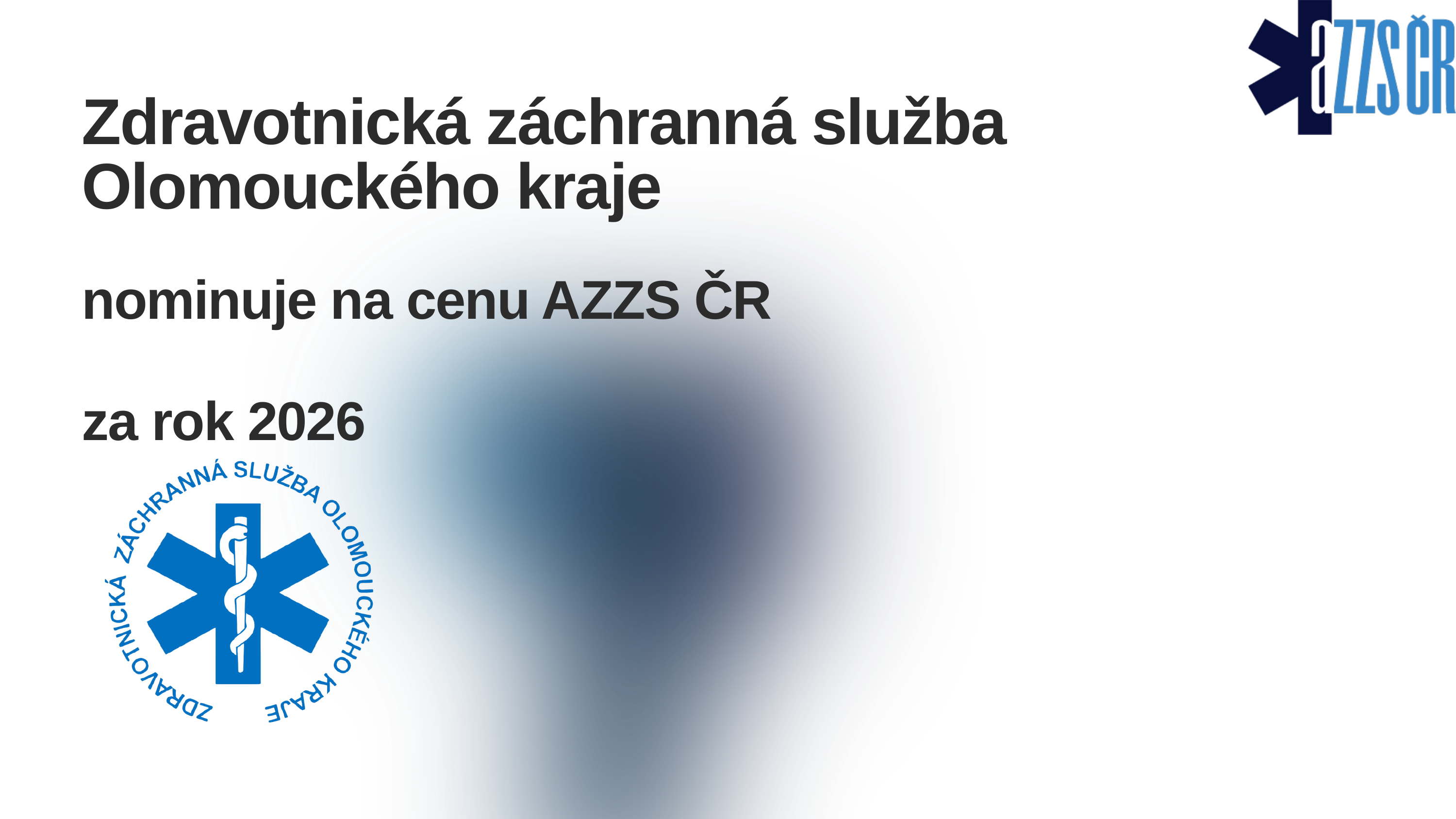

Zdravotnická záchranná služba Olomouckého kraje

nominuje na cenu AZZS ČR
za rok 2026